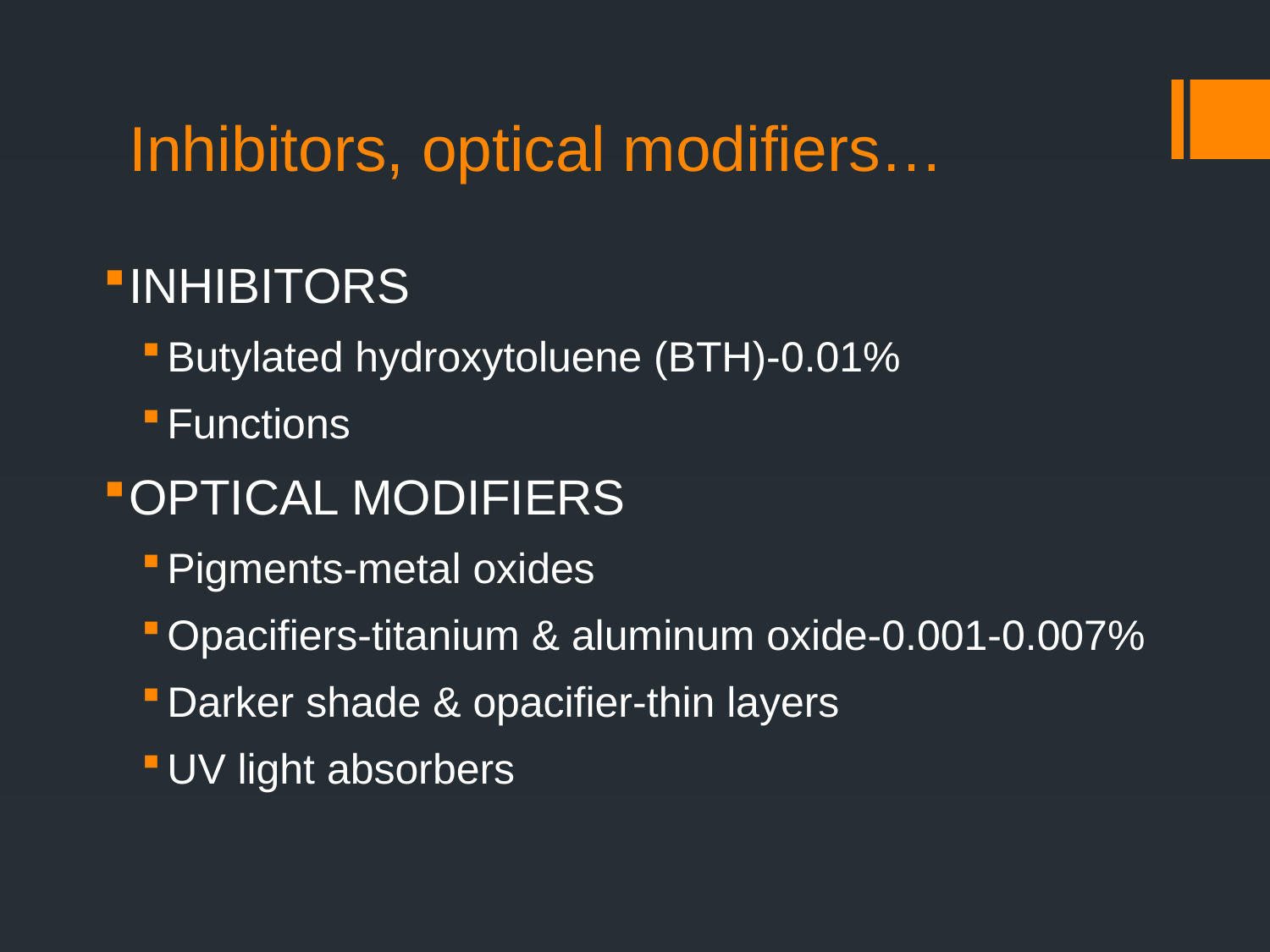

# Inhibitors, optical modifiers…
INHIBITORS
Butylated hydroxytoluene (BTH)-0.01%
Functions
OPTICAL MODIFIERS
Pigments-metal oxides
Opacifiers-titanium & aluminum oxide-0.001-0.007%
Darker shade & opacifier-thin layers
UV light absorbers